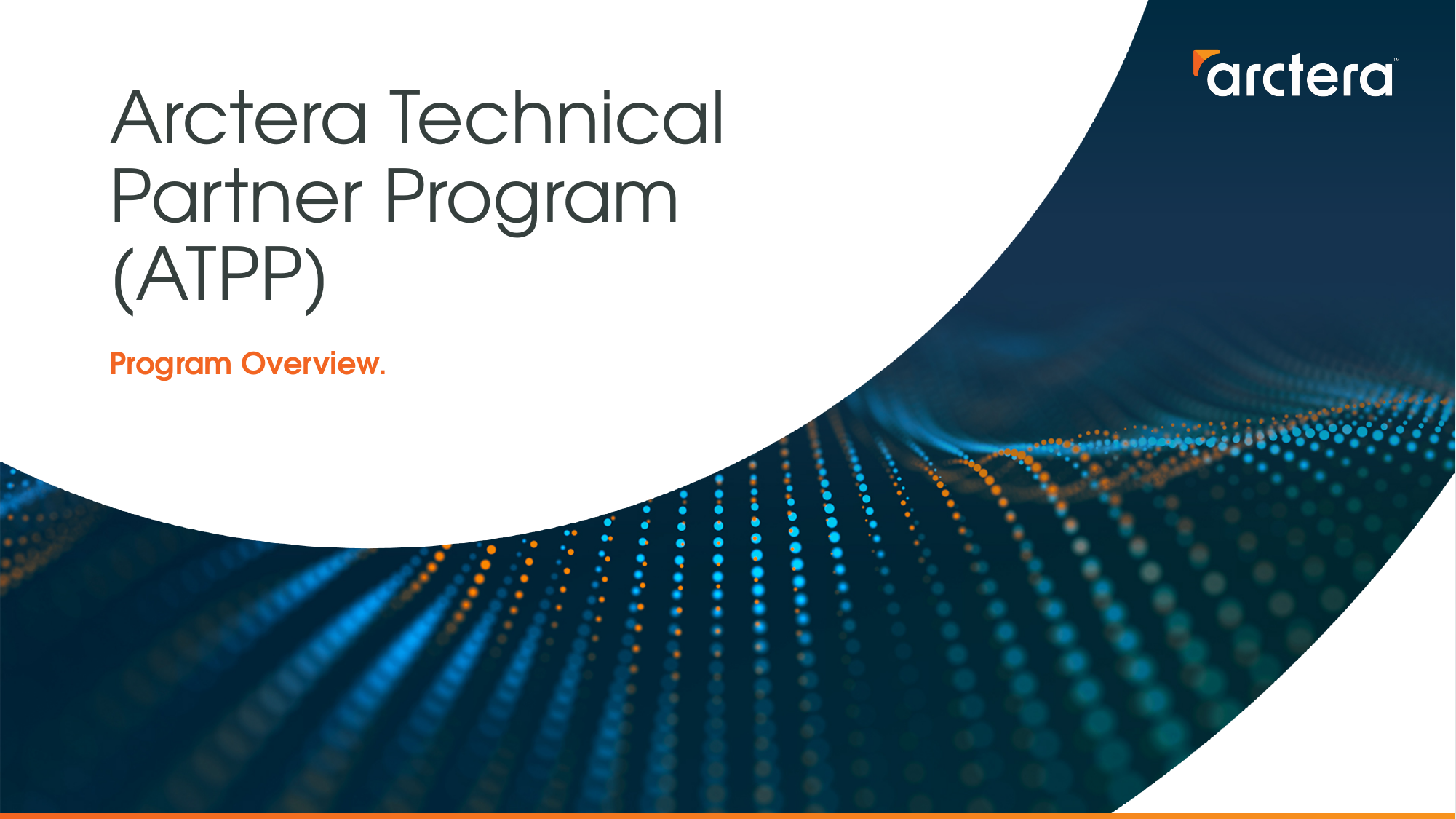

# Arctera Technical Partner Program (ATPP)
Program Overview.